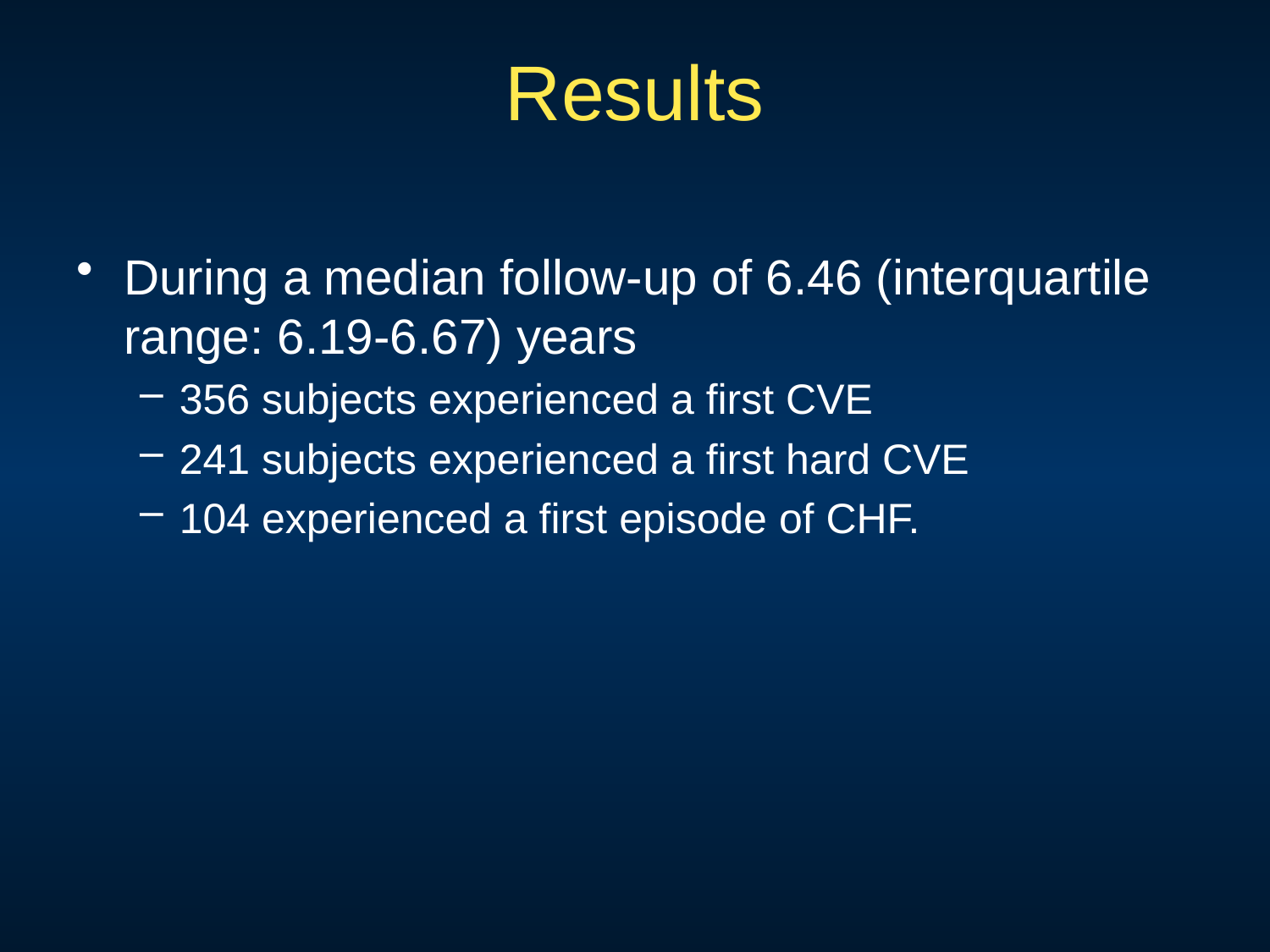

# Results
During a median follow-up of 6.46 (interquartile range: 6.19-6.67) years
356 subjects experienced a first CVE
241 subjects experienced a first hard CVE
104 experienced a first episode of CHF.